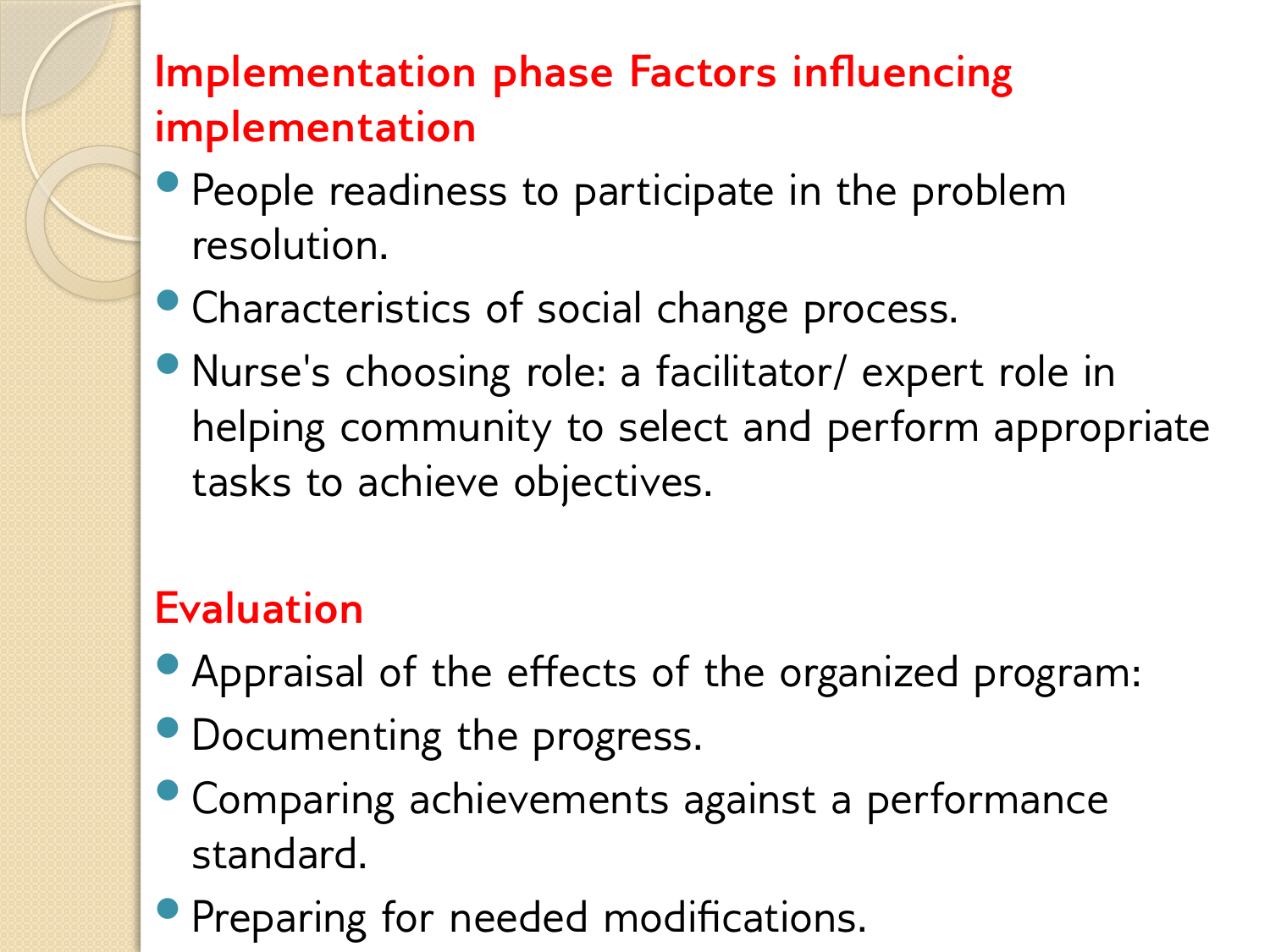

Implementation phase Factors influencing implementation
People readiness to participate in the problem resolution.
Characteristics of social change process.
Nurse's choosing role: a facilitator/ expert role in helping community to select and perform appropriate tasks to achieve objectives.

Evaluation
Appraisal of the effects of the organized program:
Documenting the progress.
Comparing achievements against a performance standard.
Preparing for needed modifications.